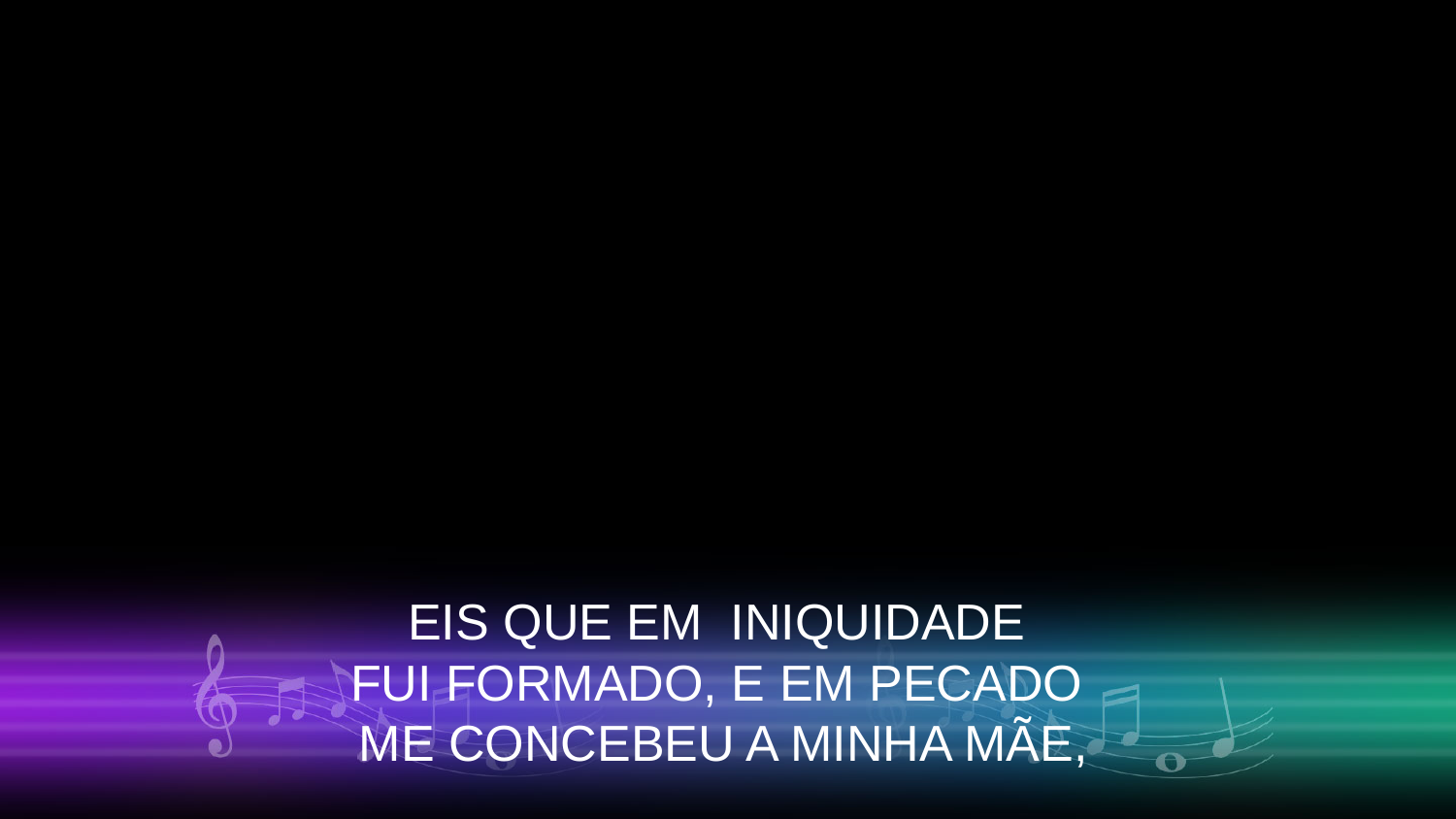

EIS QUE EM  INIQUIDADE
FUI FORMADO, E EM PECADO
ME CONCEBEU A MINHA MÃE,